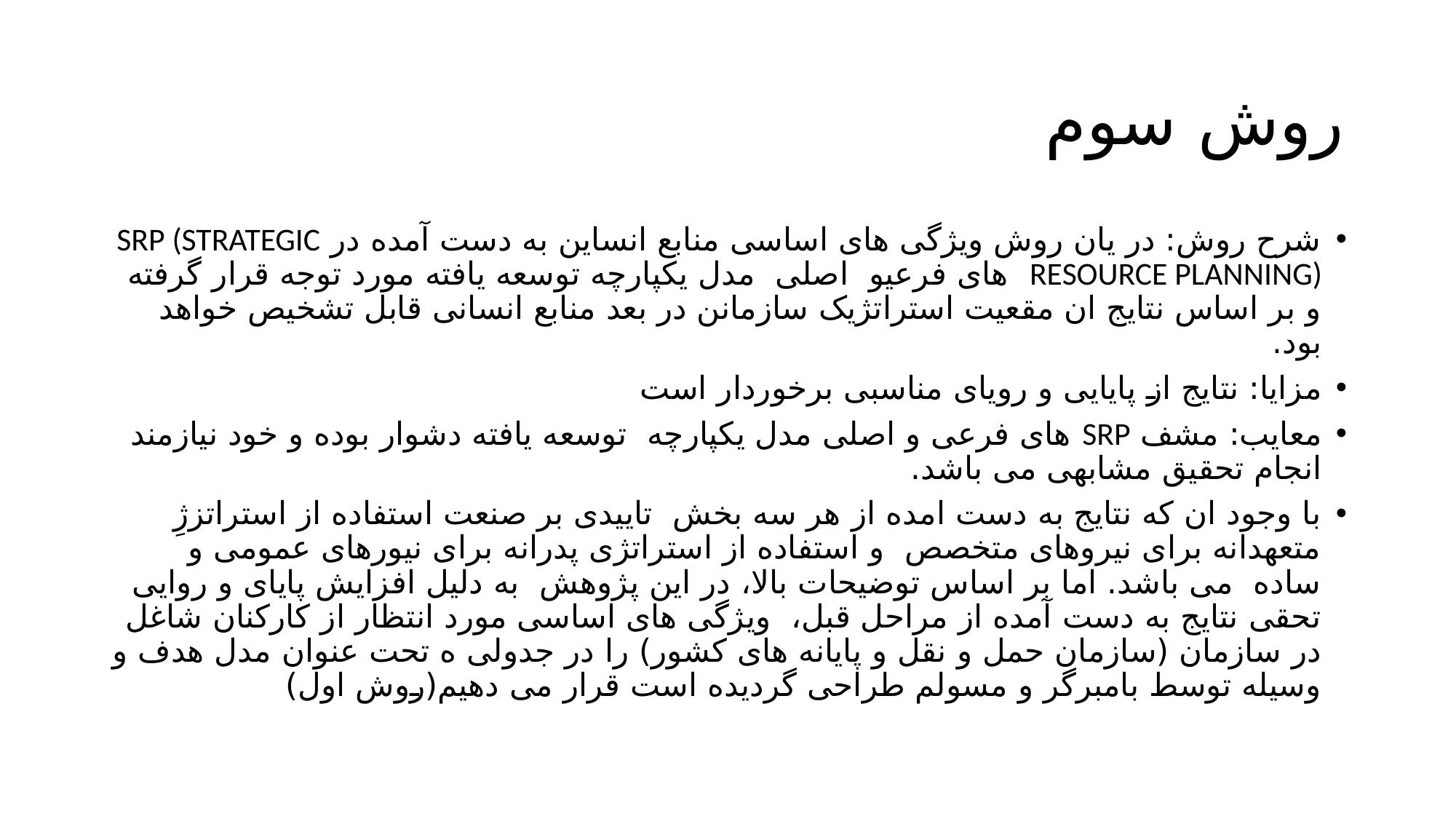

# روش سوم
شرح روش: در یان روش ویژگی های اساسی منابع انساین به دست آمده در SRP (STRATEGIC RESOURCE PLANNING)  های فرعیو  اصلی  مدل یکپارچه توسعه یافته مورد توجه قرار گرفته و بر اساس نتایج ان مقعیت استراتژیک سازمانن در بعد منابع انسانی قابل تشخیص خواهد بود.
مزایا: نتایج از پایایی و رویای مناسبی برخوردار است
معایب: مشف SRP های فرعی و اصلی مدل یکپارچه  توسعه یافته دشوار بوده و خود نیازمند انجام تحقیق مشابهی می باشد.
با وجود ان که نتایج به دست امده از هر سه بخش  تاییدی بر صنعت استفاده از استراتزژِ متعهدانه برای نیروهای متخصص  و استفاده از استراتژی پدرانه برای نیورهای عمومی و ساده  می باشد. اما بر اساس توضیحات بالا، در این پژوهش  به دلیل افزایش پایای و روایی تحقی نتایج به دست آمده از مراحل قبل،  ویژگی های اساسی مورد انتظار از کارکنان شاغل  در سازمان (سازمان حمل و نقل و پایانه های کشور) را در جدولی ه تحت عنوان مدل هدف و وسیله توسط بامبرگر و مسولم طراحی گردیده است قرار می دهیم(روش اول)